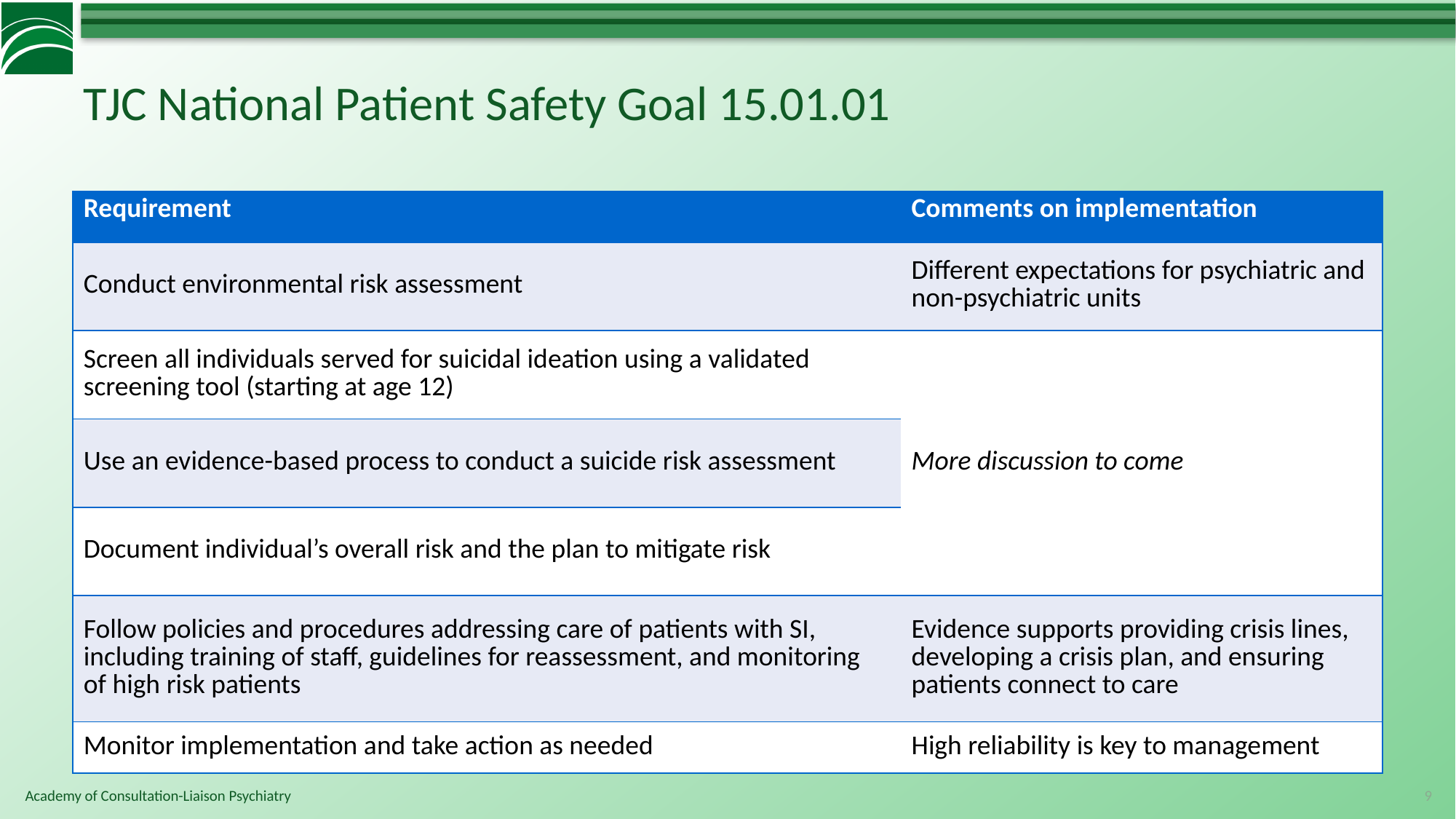

# TJC National Patient Safety Goal 15.01.01
| Requirement | Comments on implementation |
| --- | --- |
| Conduct environmental risk assessment | Different expectations for psychiatric and non-psychiatric units |
| Screen all individuals served for suicidal ideation using a validated screening tool (starting at age 12) | More discussion to come |
| Use an evidence-based process to conduct a suicide risk assessment |  |
| Document individual’s overall risk and the plan to mitigate risk |  |
| Follow policies and procedures addressing care of patients with SI, including training of staff, guidelines for reassessment, and monitoring of high risk patients | Evidence supports providing crisis lines, developing a crisis plan, and ensuring patients connect to care |
| Monitor implementation and take action as needed | High reliability is key to management |
9